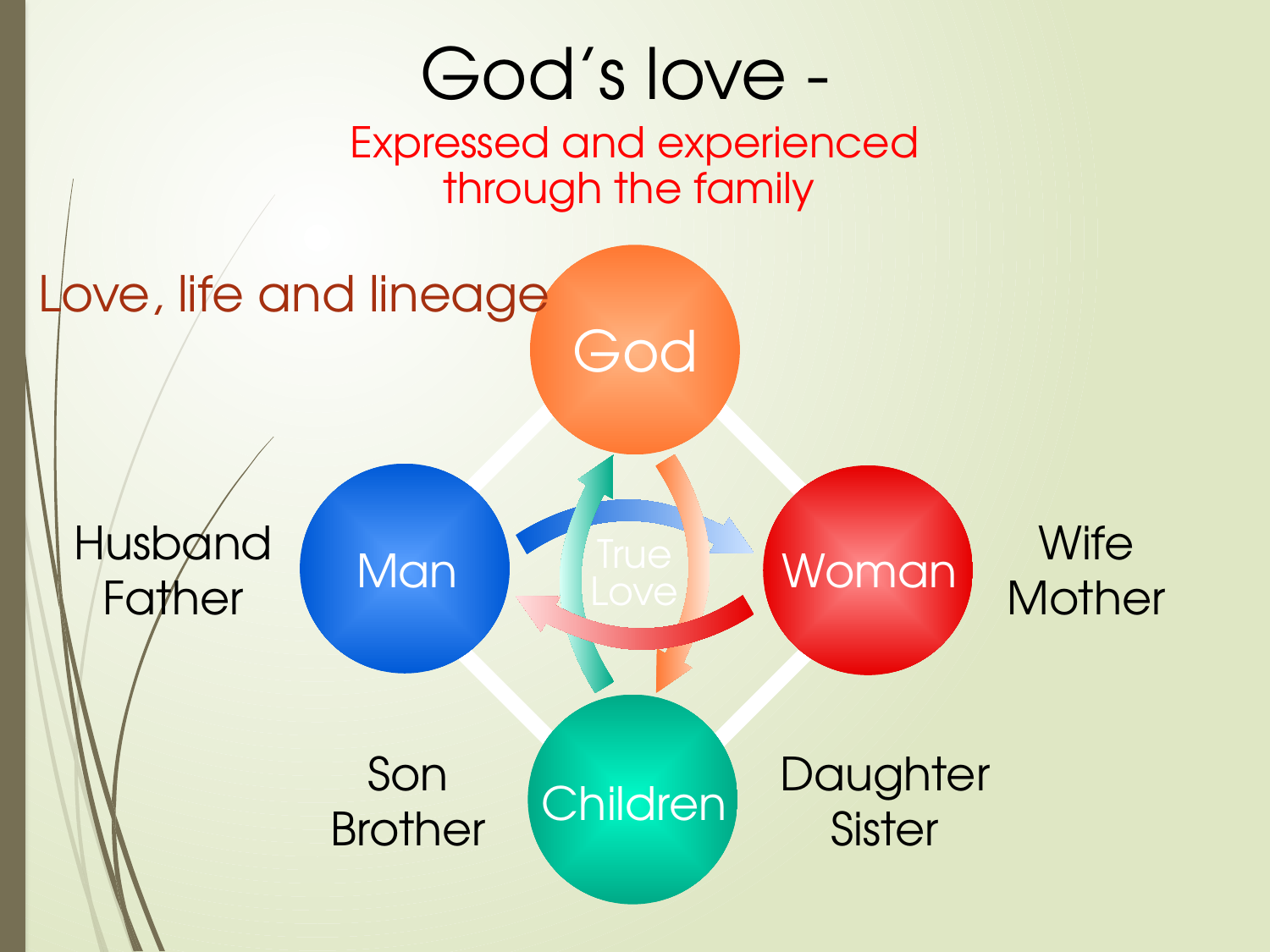

God’s love -
Expressed and experienced
through the family

God
Love, life and lineage

Man

Woman
Husband Father
Wife Mother
True Love

Children
Son Brother
Daughter Sister